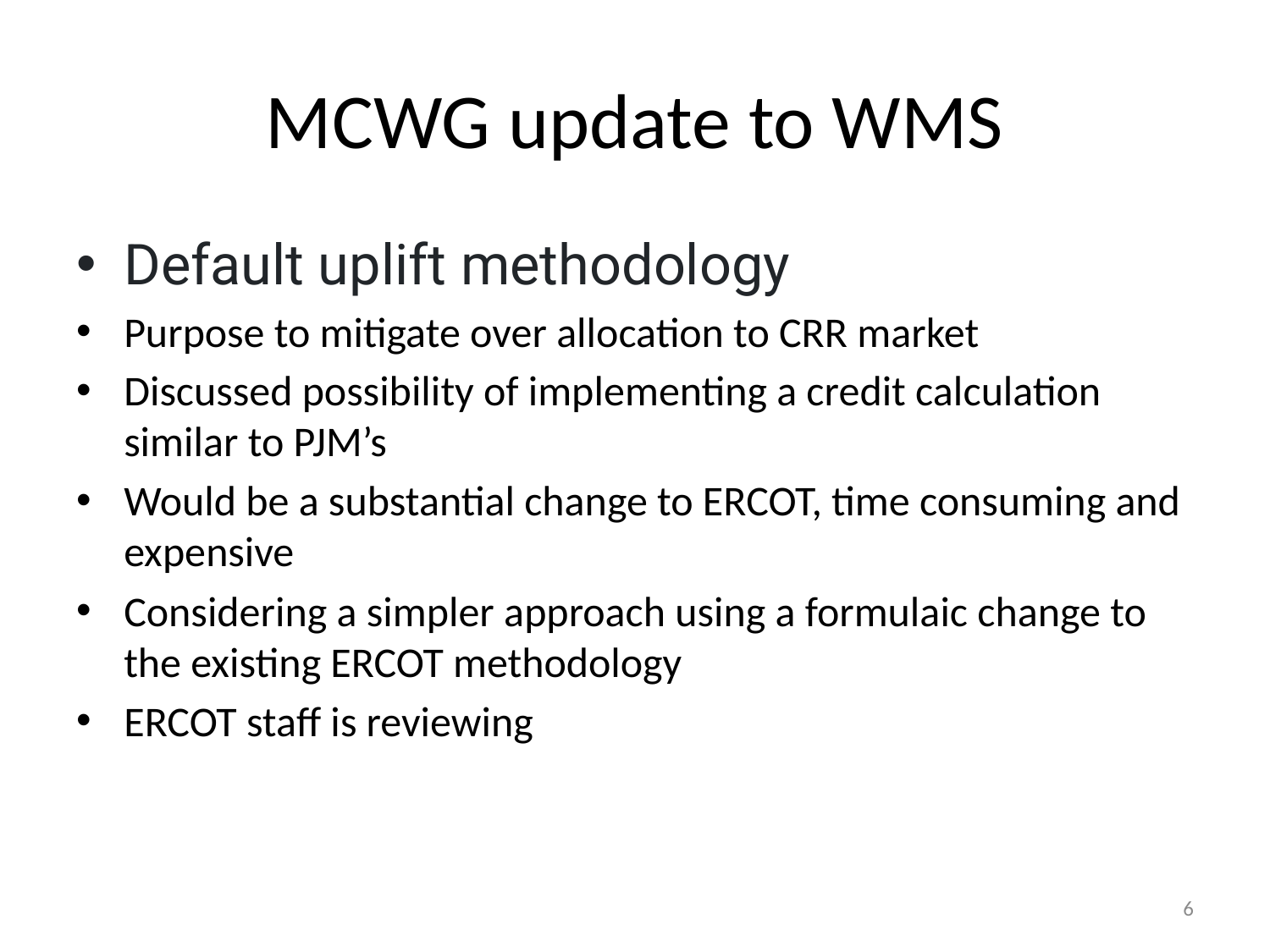

# MCWG update to WMS
Default uplift methodology
Purpose to mitigate over allocation to CRR market
Discussed possibility of implementing a credit calculation similar to PJM’s
Would be a substantial change to ERCOT, time consuming and expensive
Considering a simpler approach using a formulaic change to the existing ERCOT methodology
ERCOT staff is reviewing

6